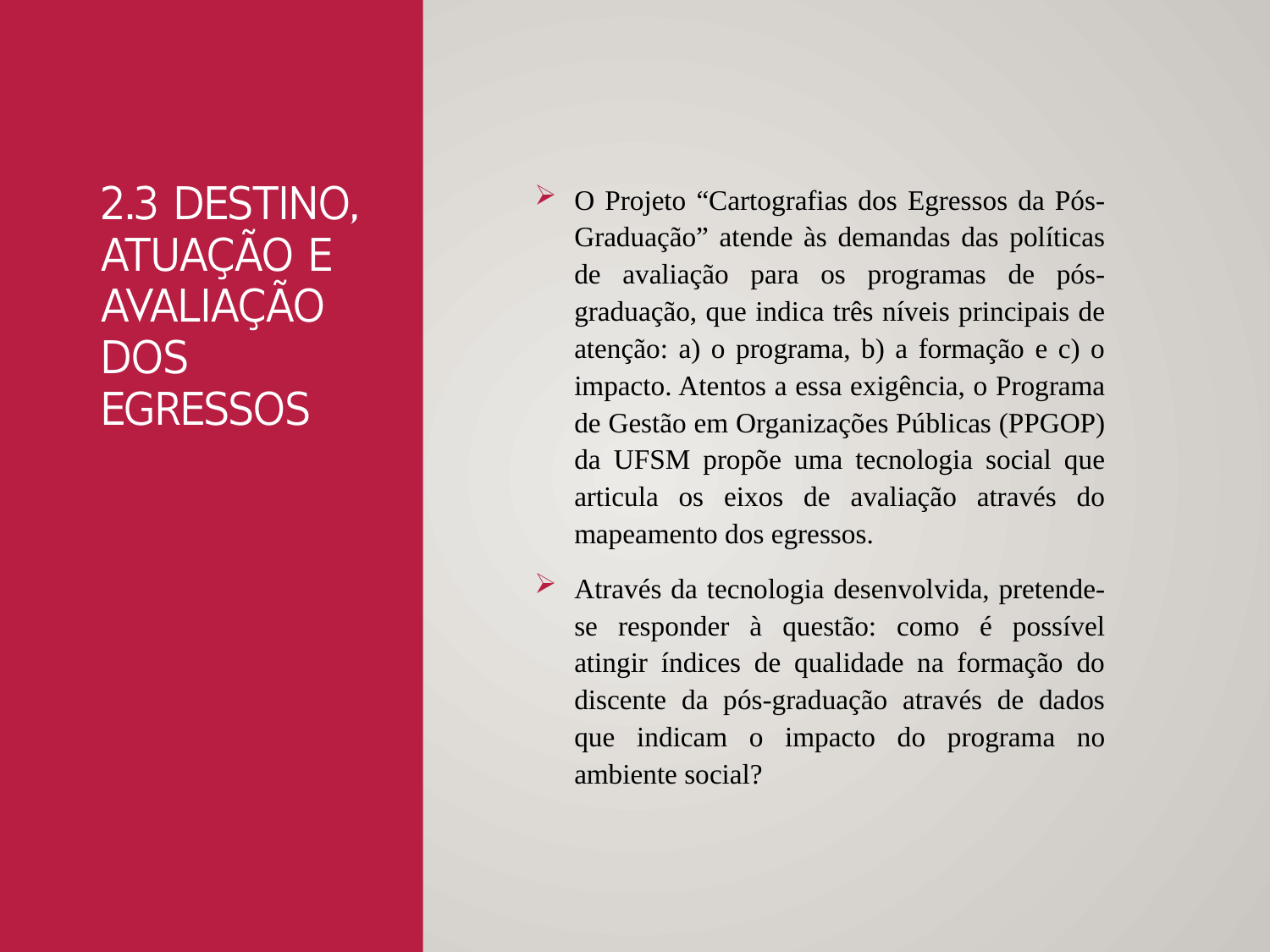

# 2.3 Destino, Atuação e Avaliação dos Egressos
O Projeto “Cartografias dos Egressos da Pós-Graduação” atende às demandas das políticas de avaliação para os programas de pós-graduação, que indica três níveis principais de atenção: a) o programa, b) a formação e c) o impacto. Atentos a essa exigência, o Programa de Gestão em Organizações Públicas (PPGOP) da UFSM propõe uma tecnologia social que articula os eixos de avaliação através do mapeamento dos egressos.
Através da tecnologia desenvolvida, pretende-se responder à questão: como é possível atingir índices de qualidade na formação do discente da pós-graduação através de dados que indicam o impacto do programa no ambiente social?